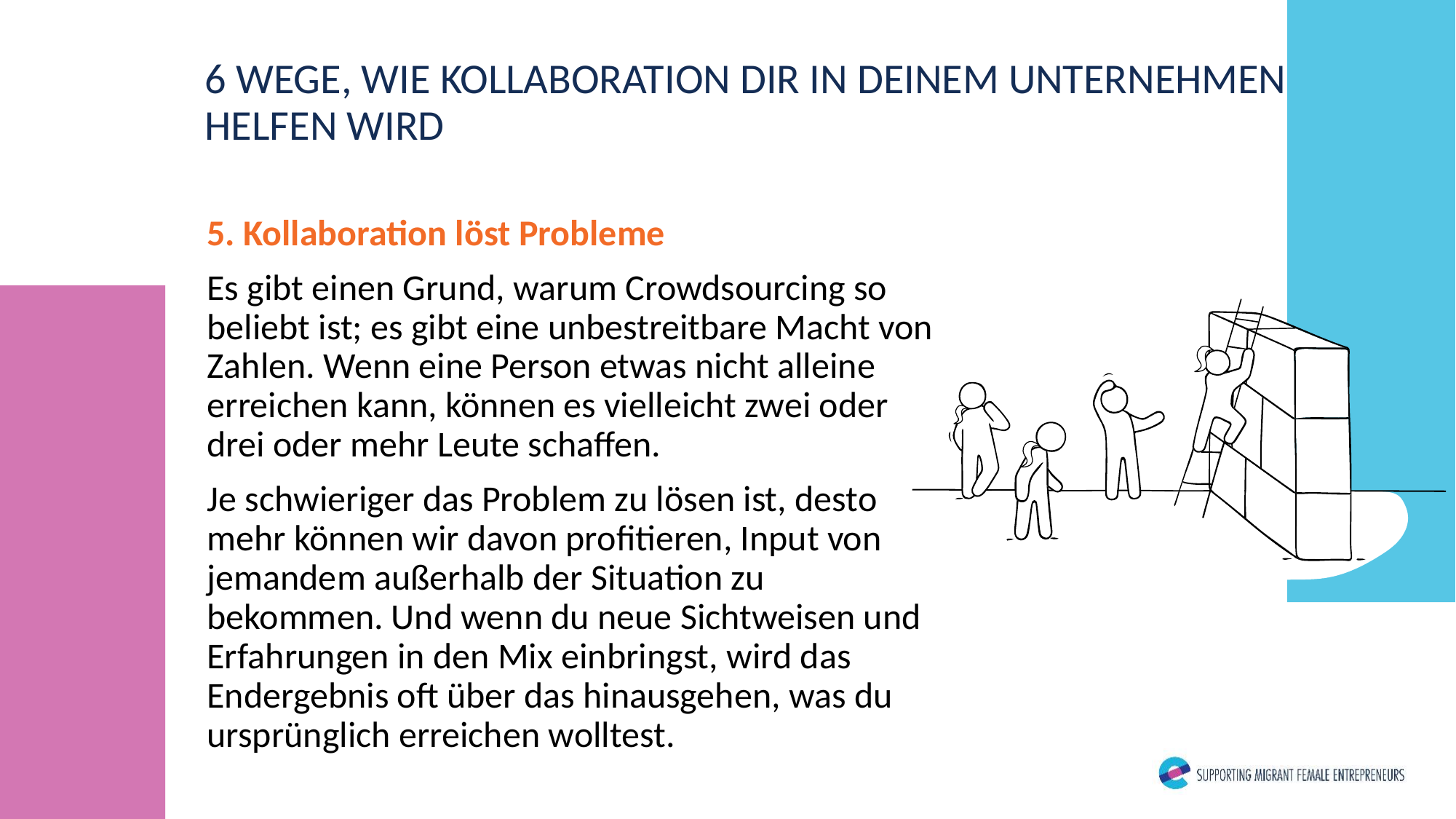

6 WEGE, WIE KOLLABORATION DIR IN DEINEM UNTERNEHMEN HELFEN WIRD

5. Kollaboration löst Probleme
Es gibt einen Grund, warum Crowdsourcing so beliebt ist; es gibt eine unbestreitbare Macht von Zahlen. Wenn eine Person etwas nicht alleine erreichen kann, können es vielleicht zwei oder drei oder mehr Leute schaffen.
Je schwieriger das Problem zu lösen ist, desto mehr können wir davon profitieren, Input von jemandem außerhalb der Situation zu bekommen. Und wenn du neue Sichtweisen und Erfahrungen in den Mix einbringst, wird das Endergebnis oft über das hinausgehen, was du ursprünglich erreichen wolltest.